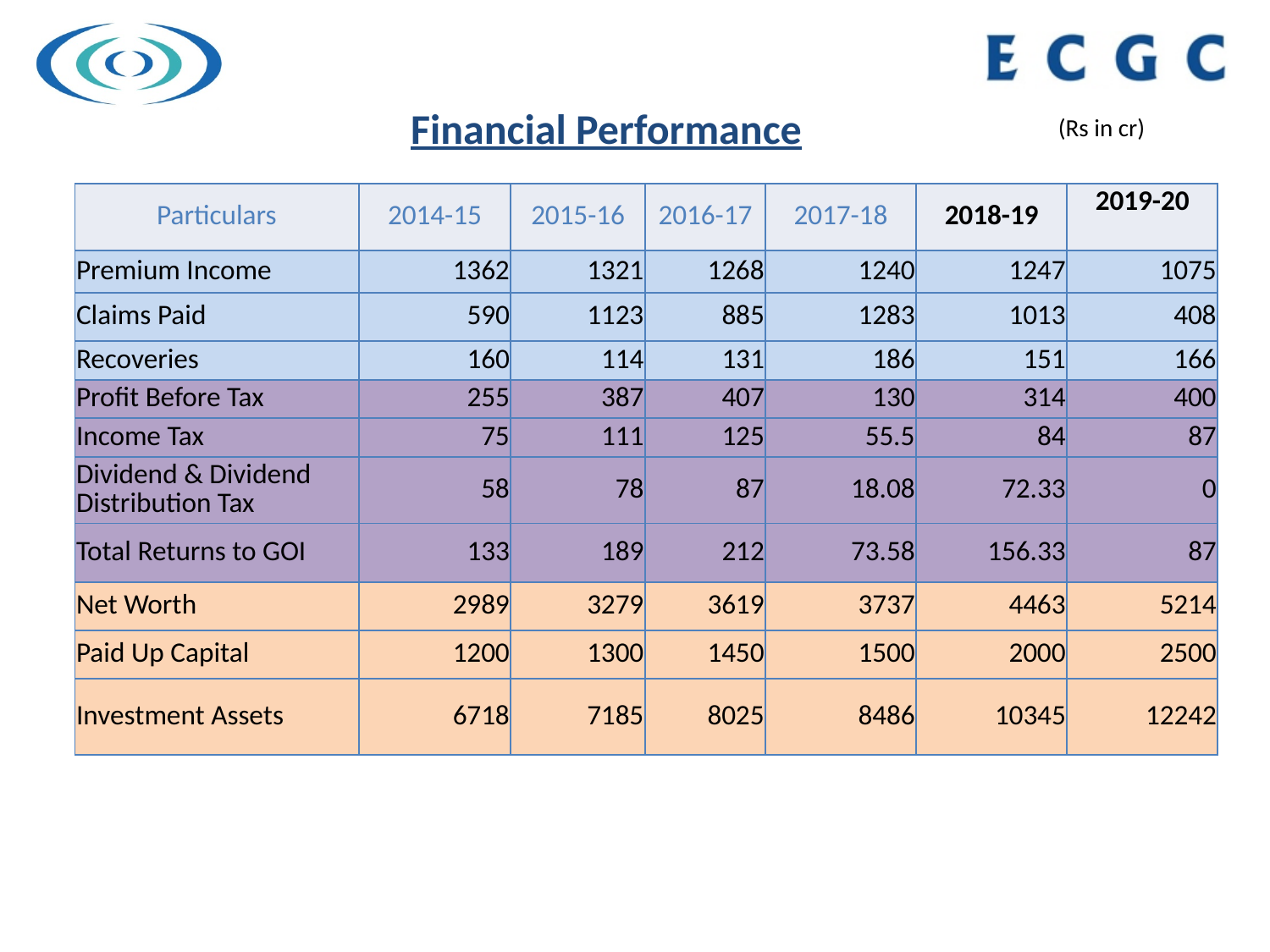

# Financial Performance
(Rs in cr)
| Particulars | 2014-15 | 2015-16 | 2016-17 | 2017-18 | 2018-19 | 2019-20 |
| --- | --- | --- | --- | --- | --- | --- |
| Premium Income | 1362 | 1321 | 1268 | 1240 | 1247 | 1075 |
| Claims Paid | 590 | 1123 | 885 | 1283 | 1013 | 408 |
| Recoveries | 160 | 114 | 131 | 186 | 151 | 166 |
| Profit Before Tax | 255 | 387 | 407 | 130 | 314 | 400 |
| Income Tax | 75 | 111 | 125 | 55.5 | 84 | 87 |
| Dividend & Dividend Distribution Tax | 58 | 78 | 87 | 18.08 | 72.33 | 0 |
| Total Returns to GOI | 133 | 189 | 212 | 73.58 | 156.33 | 87 |
| Net Worth | 2989 | 3279 | 3619 | 3737 | 4463 | 5214 |
| Paid Up Capital | 1200 | 1300 | 1450 | 1500 | 2000 | 2500 |
| Investment Assets | 6718 | 7185 | 8025 | 8486 | 10345 | 12242 |